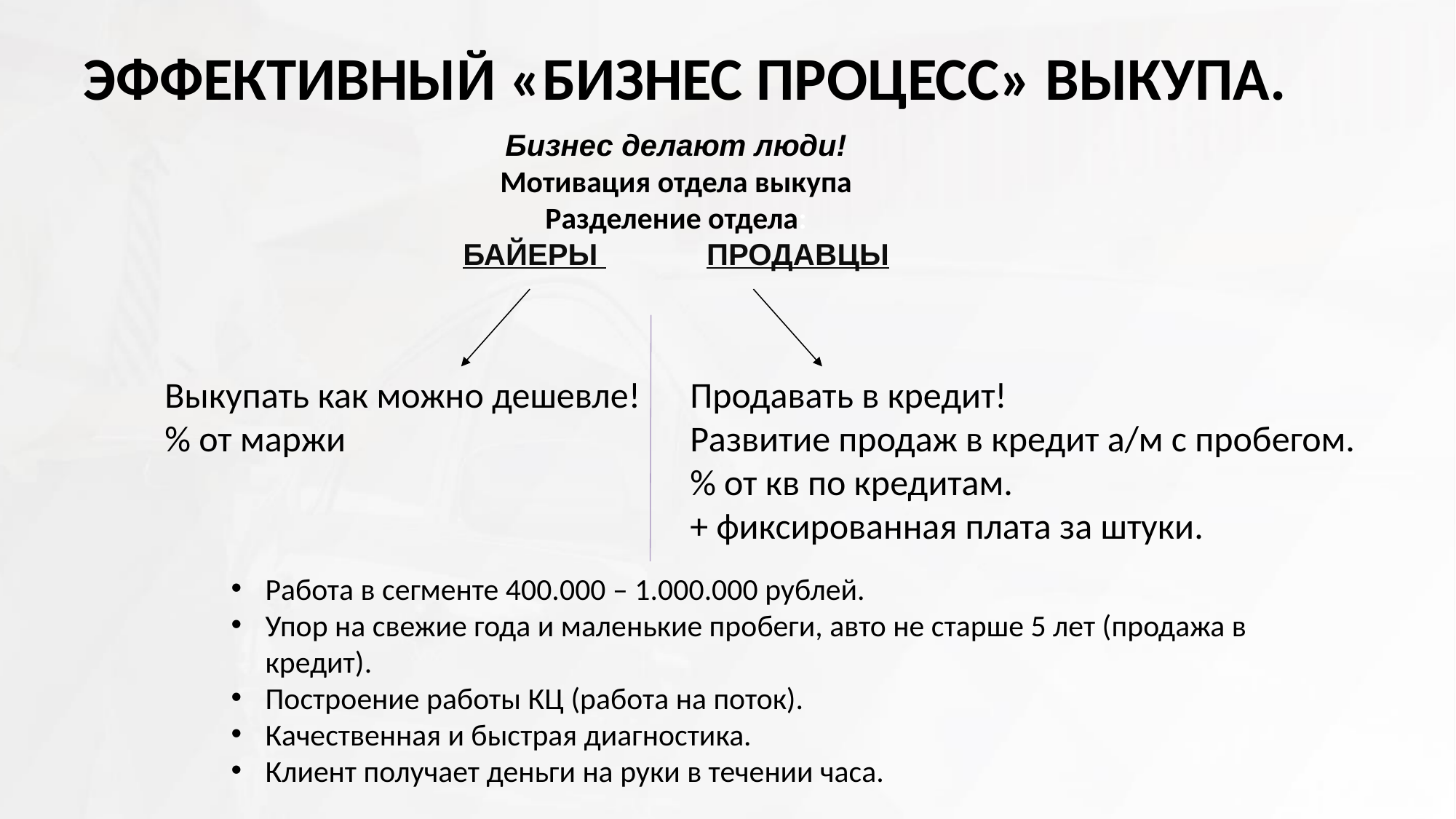

# ЭФФЕКТИВНЫЙ «БИЗНЕС ПРОЦЕСС» ВЫКУПА.
Бизнес делают люди!
Мотивация отдела выкупа
Разделение отдела:
БАЙЕРЫ             ПРОДАВЦЫ

Выкупать как можно дешевле!
% от маржи
Продавать в кредит!
Развитие продаж в кредит а/м с пробегом.
% от кв по кредитам.
+ фиксированная плата за штуки.
Работа в сегменте 400.000 – 1.000.000 рублей.
Упор на свежие года и маленькие пробеги, авто не старше 5 лет (продажа в кредит).
Построение работы КЦ (работа на поток).
Качественная и быстрая диагностика.
Клиент получает деньги на руки в течении часа.